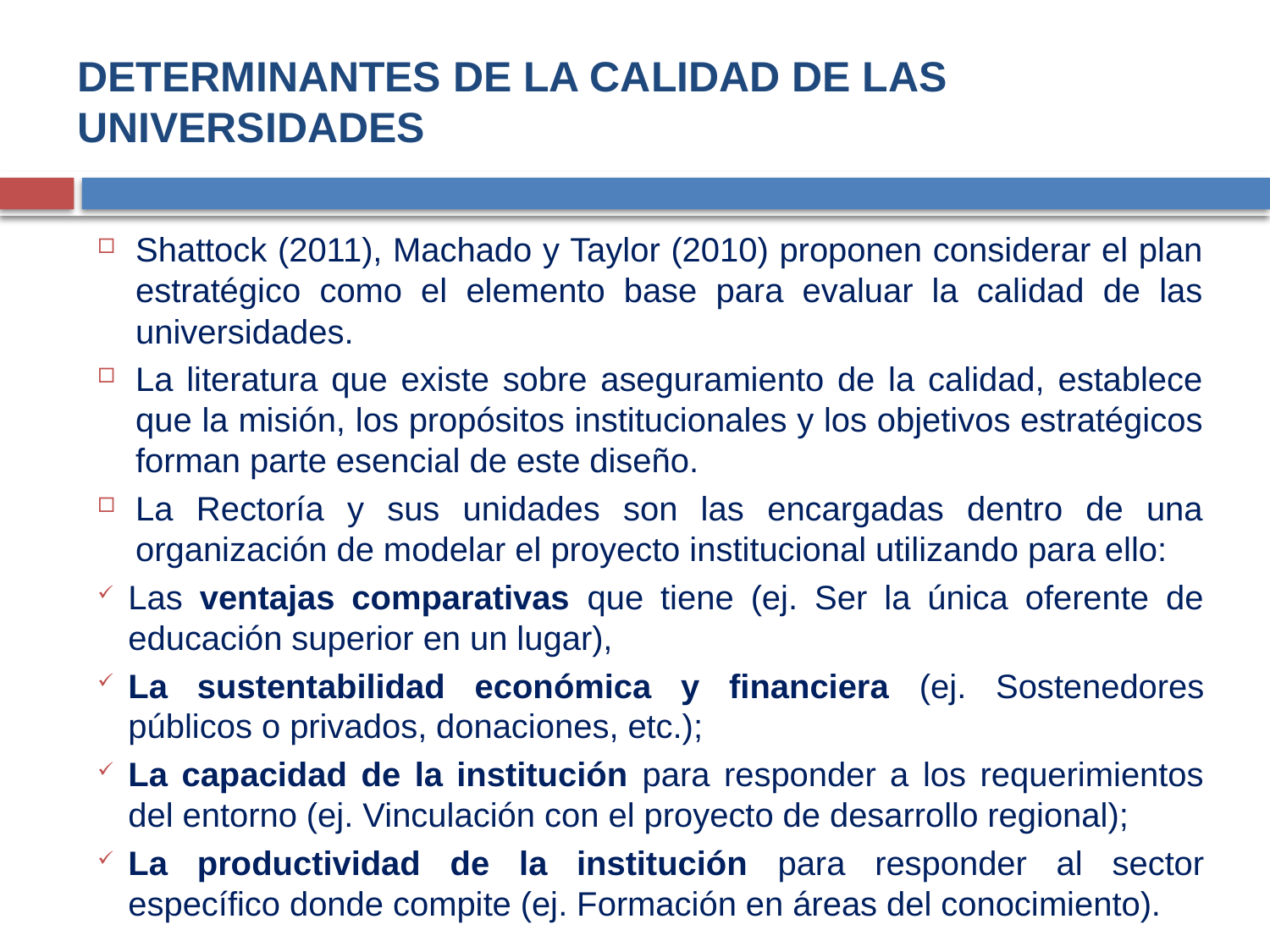

# DETERMINANTES DE LA CALIDAD DE LAS UNIVERSIDADES
Shattock (2011), Machado y Taylor (2010) proponen considerar el plan estratégico como el elemento base para evaluar la calidad de las universidades.
La literatura que existe sobre aseguramiento de la calidad, establece que la misión, los propósitos institucionales y los objetivos estratégicos forman parte esencial de este diseño.
La Rectoría y sus unidades son las encargadas dentro de una organización de modelar el proyecto institucional utilizando para ello:
Las ventajas comparativas que tiene (ej. Ser la única oferente de educación superior en un lugar),
La sustentabilidad económica y financiera (ej. Sostenedores públicos o privados, donaciones, etc.);
La capacidad de la institución para responder a los requerimientos del entorno (ej. Vinculación con el proyecto de desarrollo regional);
La productividad de la institución para responder al sector específico donde compite (ej. Formación en áreas del conocimiento).